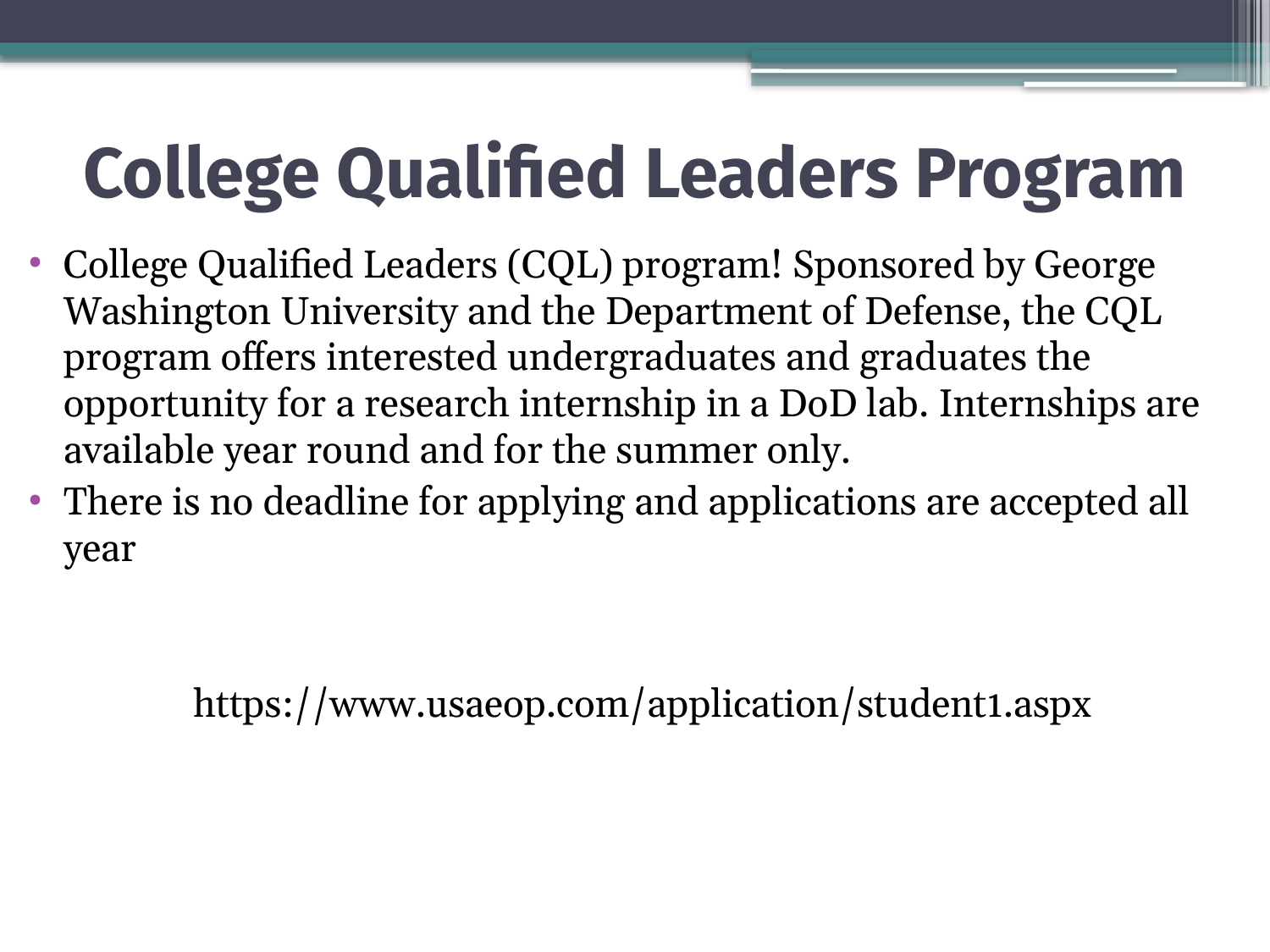

# College Qualified Leaders Program
College Qualified Leaders (CQL) program! Sponsored by George Washington University and the Department of Defense, the CQL program offers interested undergraduates and graduates the opportunity for a research internship in a DoD lab. Internships are available year round and for the summer only.
There is no deadline for applying and applications are accepted all year

https://www.usaeop.com/application/student1.aspx